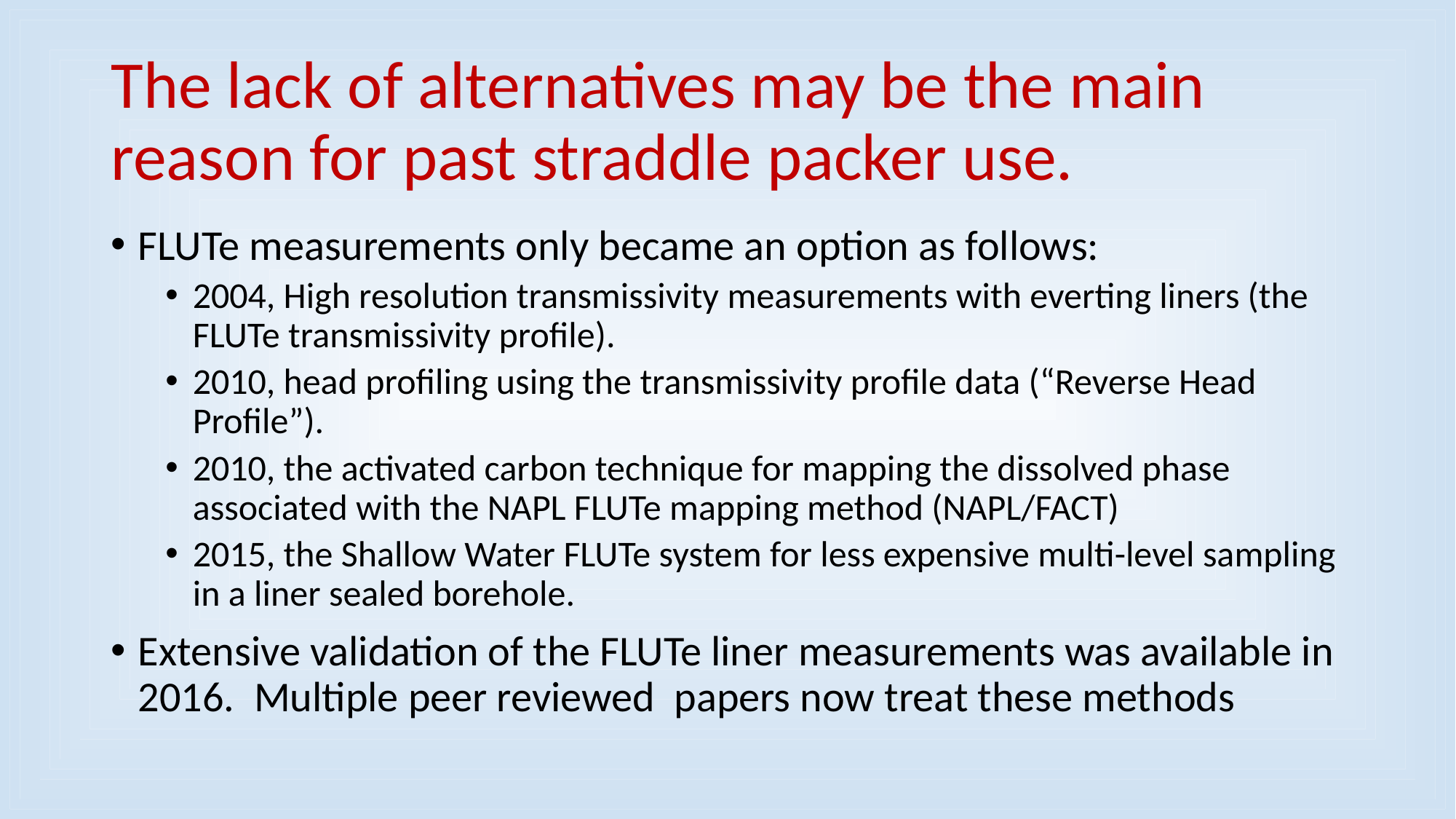

# The lack of alternatives may be the main reason for past straddle packer use.
FLUTe measurements only became an option as follows:
2004, High resolution transmissivity measurements with everting liners (the FLUTe transmissivity profile).
2010, head profiling using the transmissivity profile data (“Reverse Head Profile”).
2010, the activated carbon technique for mapping the dissolved phase associated with the NAPL FLUTe mapping method (NAPL/FACT)
2015, the Shallow Water FLUTe system for less expensive multi-level sampling in a liner sealed borehole.
Extensive validation of the FLUTe liner measurements was available in 2016.  Multiple peer reviewed  papers now treat these methods